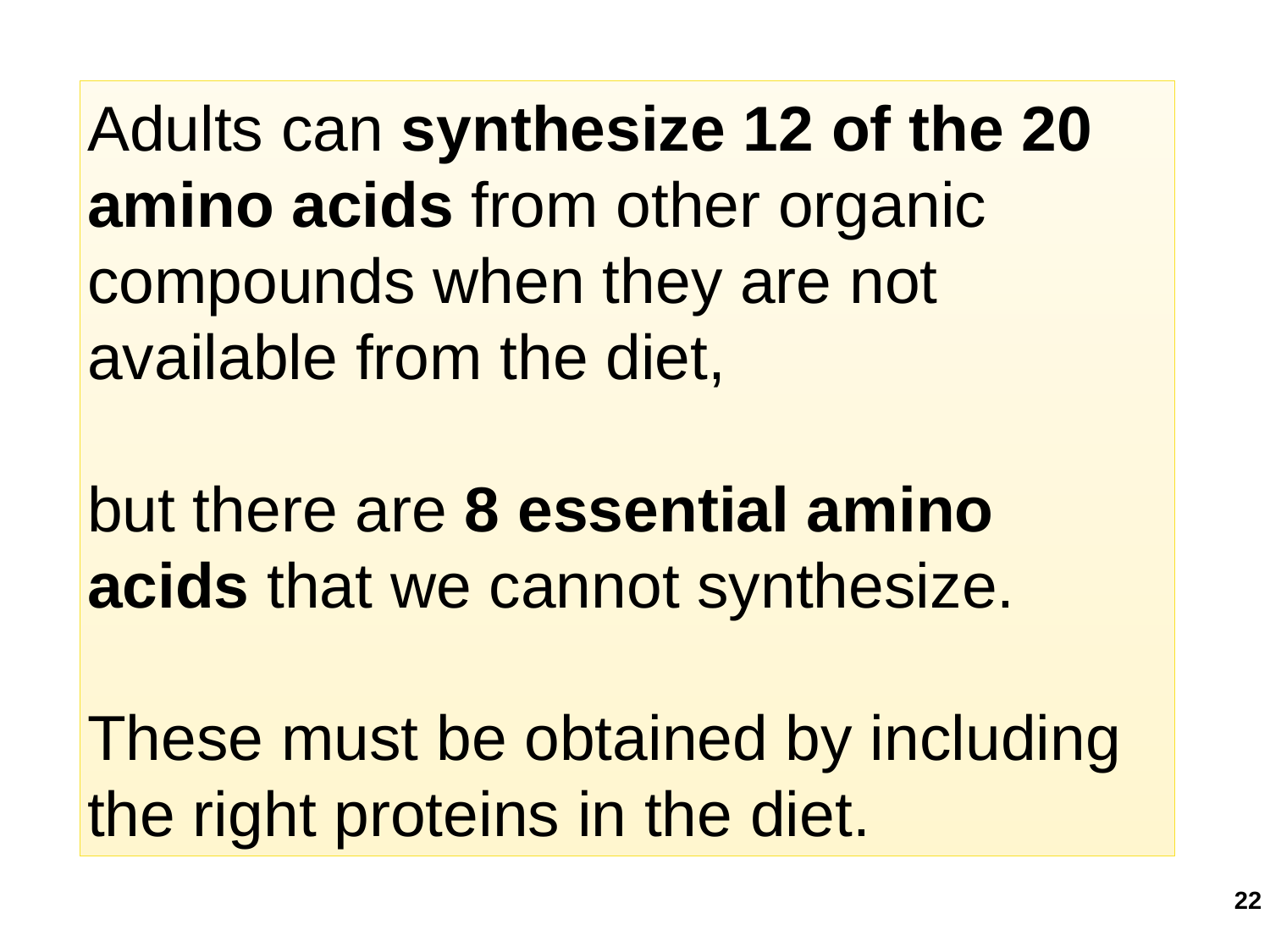

Adults can synthesize 12 of the 20 amino acids from other organic compounds when they are not available from the diet,

but there are 8 essential amino acids that we cannot synthesize.

These must be obtained by including the right proteins in the diet.

22